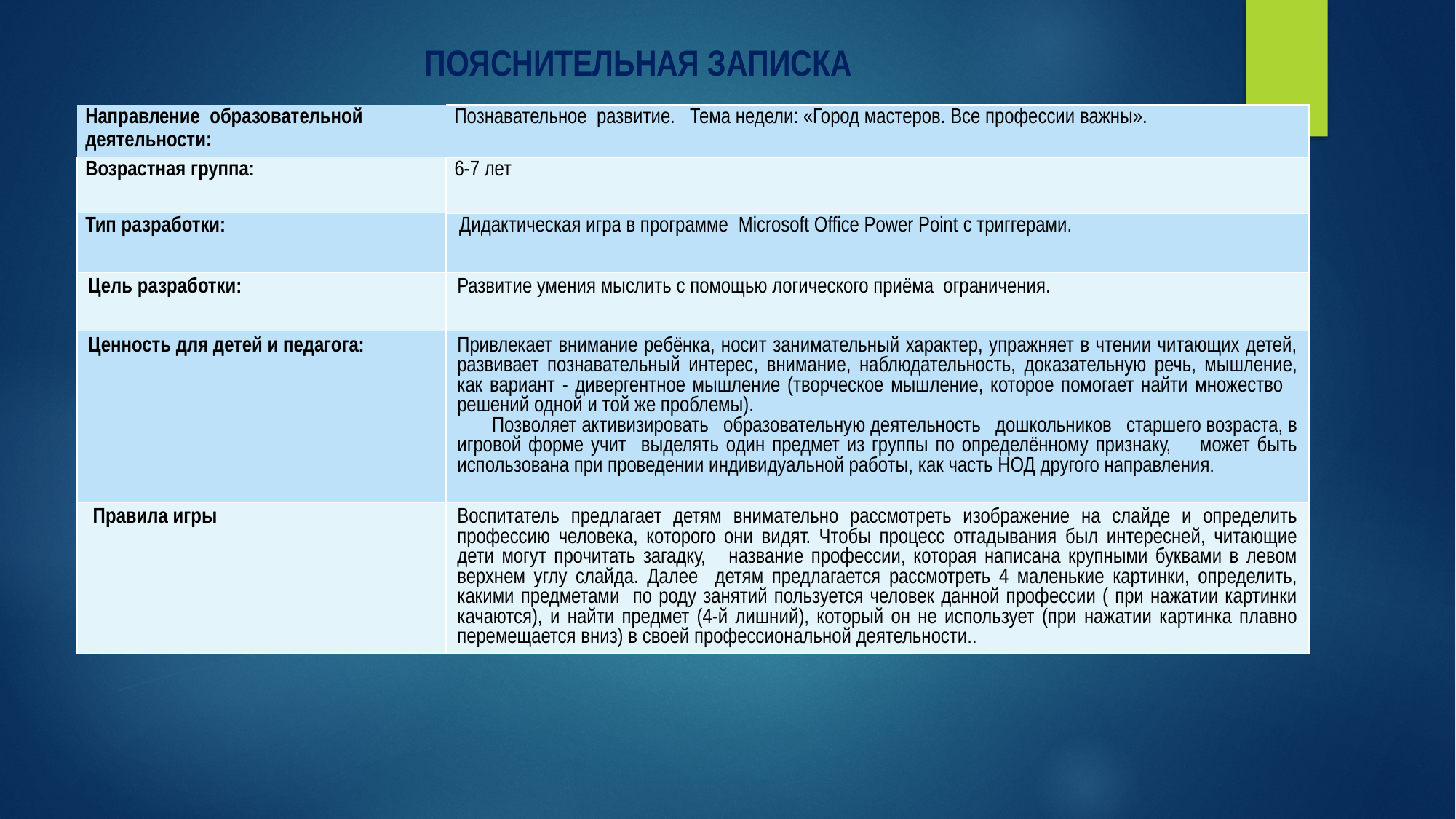

# ПОЯСНИТЕЛЬНАЯ ЗАПИСКА
| Направление образовательной деятельности: | Познавательное развитие. Тема недели: «Город мастеров. Все профессии важны». |
| --- | --- |
| Возрастная группа: | 6-7 лет |
| Тип разработки: | Дидактическая игра в программе Microsoft Office Power Point с триггерами. |
| Цель разработки: | Развитие умения мыслить с помощью логического приёма ограничения. |
| Ценность для детей и педагога: | Привлекает внимание ребёнка, носит занимательный характер, упражняет в чтении читающих детей, развивает познавательный интерес, внимание, наблюдательность, доказательную речь, мышление, как вариант - дивергентное мышление (творческое мышление, которое помогает найти множество решений одной и той же проблемы). Позволяет активизировать образовательную деятельность дошкольников старшего возраста, в игровой форме учит выделять один предмет из группы по определённому признаку, может быть использована при проведении индивидуальной работы, как часть НОД другого направления. |
| Правила игры | Воспитатель предлагает детям внимательно рассмотреть изображение на слайде и определить профессию человека, которого они видят. Чтобы процесс отгадывания был интересней, читающие дети могут прочитать загадку, название профессии, которая написана крупными буквами в левом верхнем углу слайда. Далее детям предлагается рассмотреть 4 маленькие картинки, определить, какими предметами по роду занятий пользуется человек данной профессии ( при нажатии картинки качаются), и найти предмет (4-й лишний), который он не использует (при нажатии картинка плавно перемещается вниз) в своей профессиональной деятельности.. |